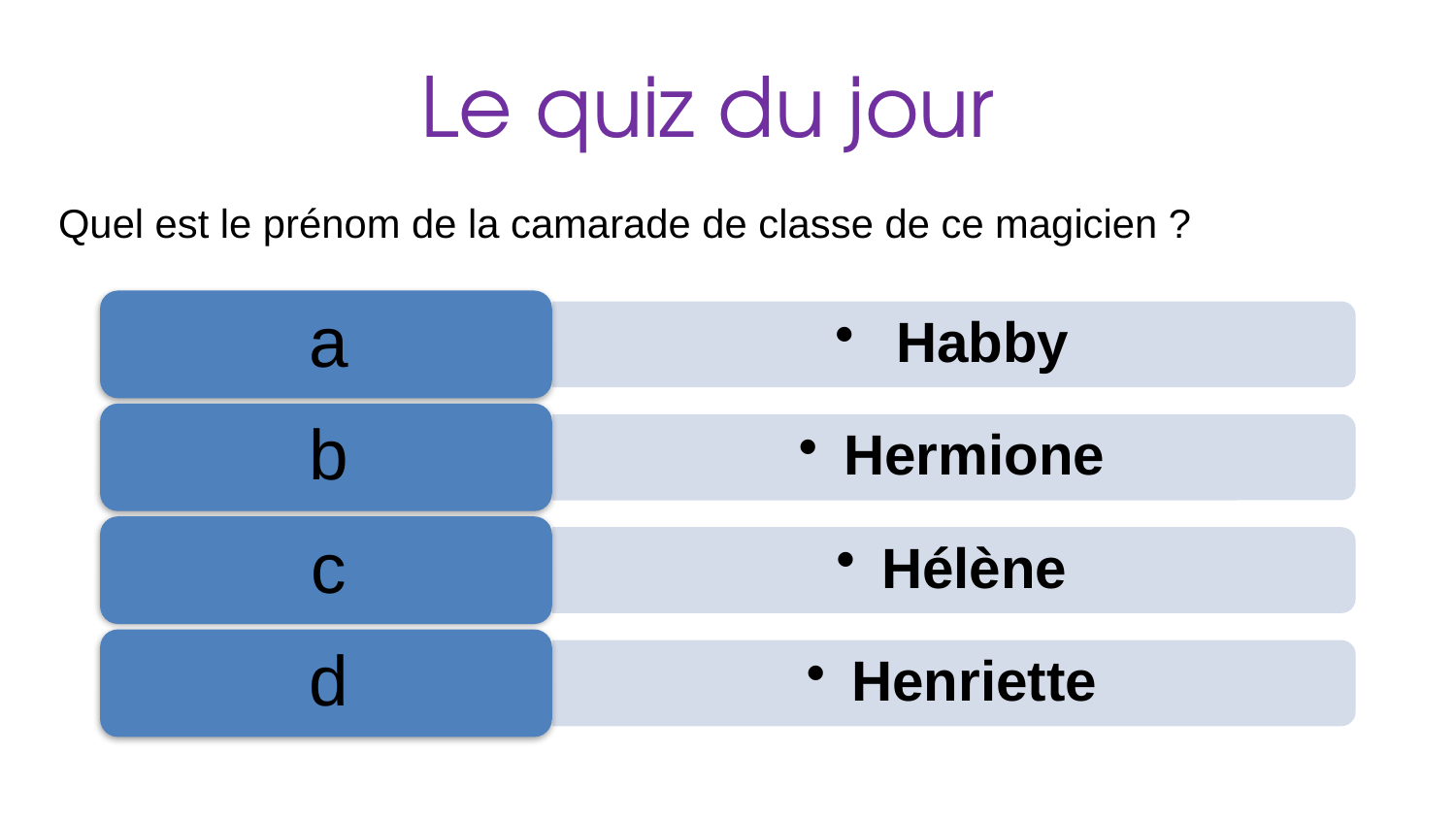

Le quiz du jour
Quel est le prénom de la camarade de classe de ce magicien ?
 Habby
a
Hermione
b
Hélène
c
Henriette
d